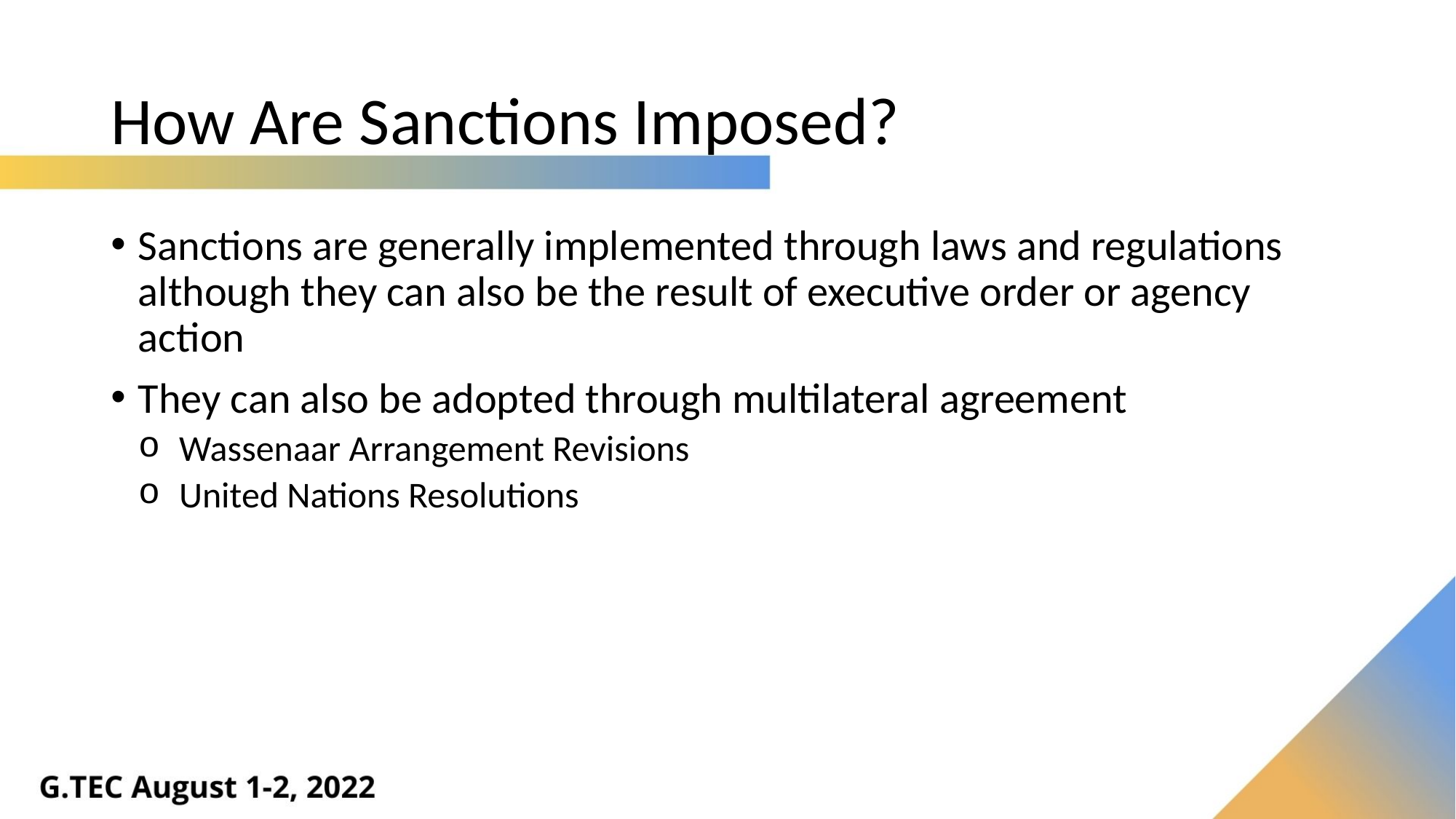

# How Are Sanctions Imposed?
Sanctions are generally implemented through laws and regulations although they can also be the result of executive order or agency action
They can also be adopted through multilateral agreement
Wassenaar Arrangement Revisions
United Nations Resolutions